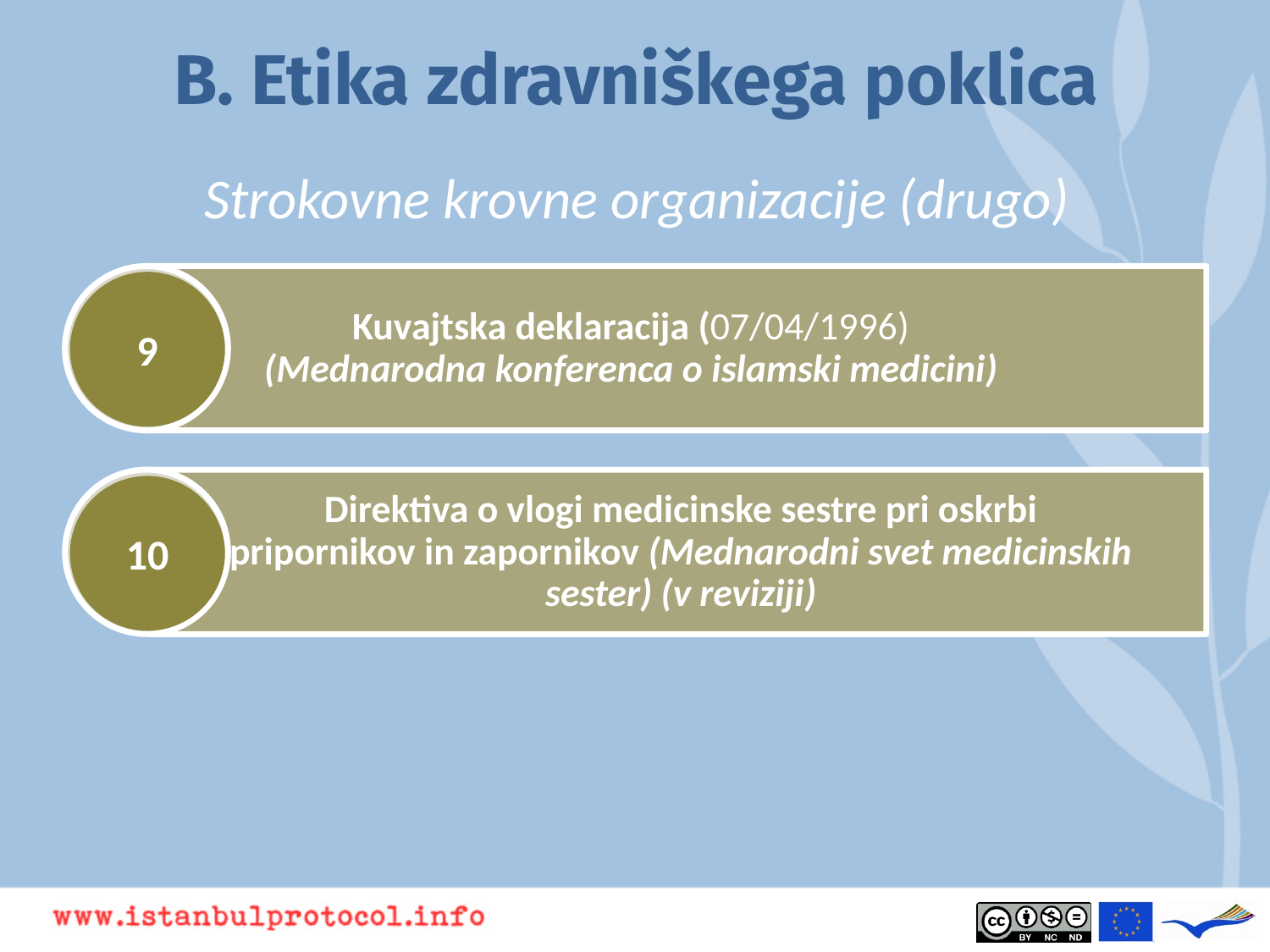

# B. Etika zdravniškega poklica
Strokovne krovne organizacije (drugo)
Kuvajtska deklaracija (07/04/1996)
(Mednarodna konferenca o islamski medicini)
Direktiva o vlogi medicinske sestre pri oskrbi pripornikov in zapornikov (Mednarodni svet medicinskih sester) (v reviziji)
9
10